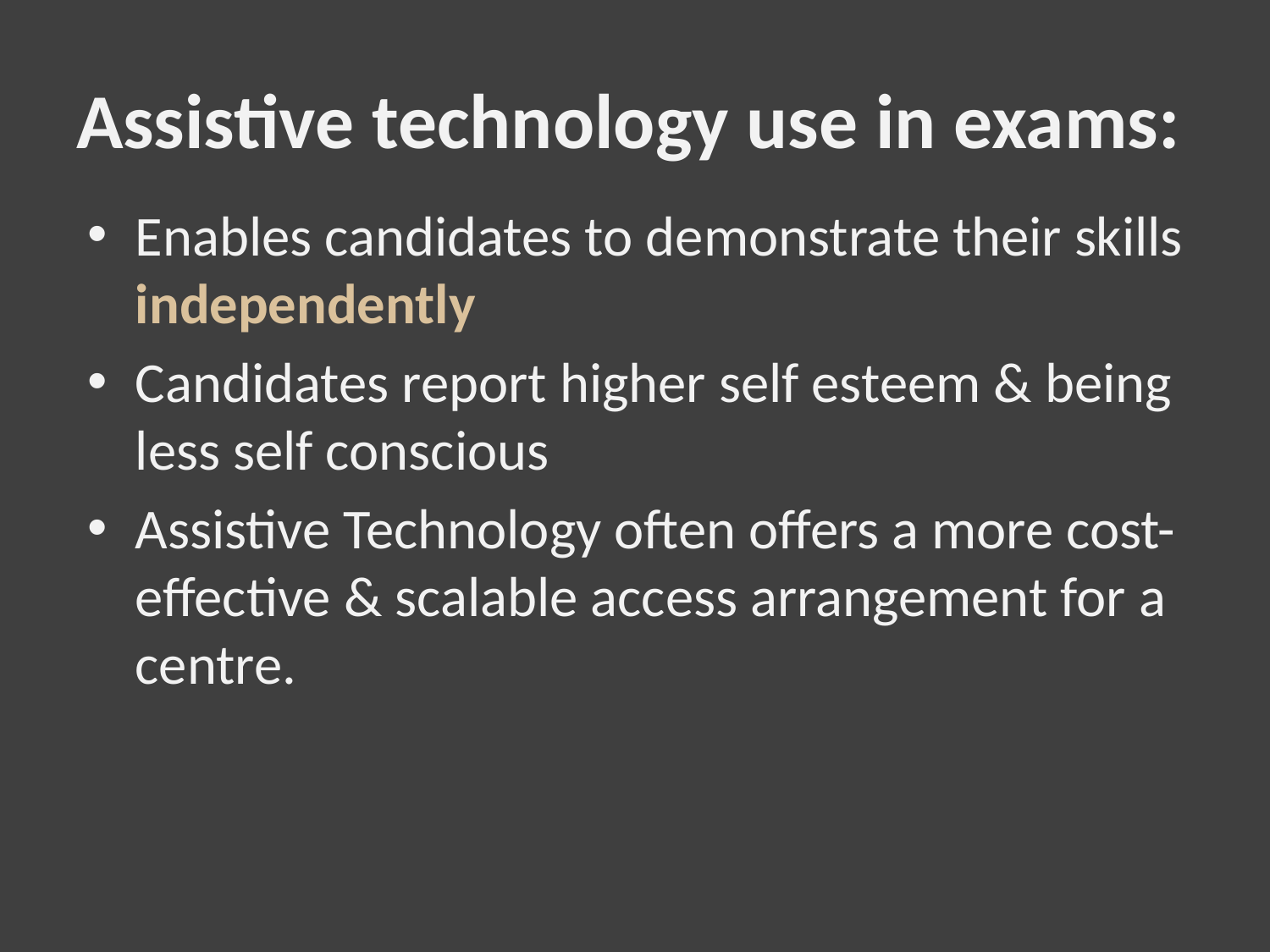

# Assistive technology use in exams:
Enables candidates to demonstrate their skills independently
Candidates report higher self esteem & being less self conscious
Assistive Technology often offers a more cost-effective & scalable access arrangement for a centre.